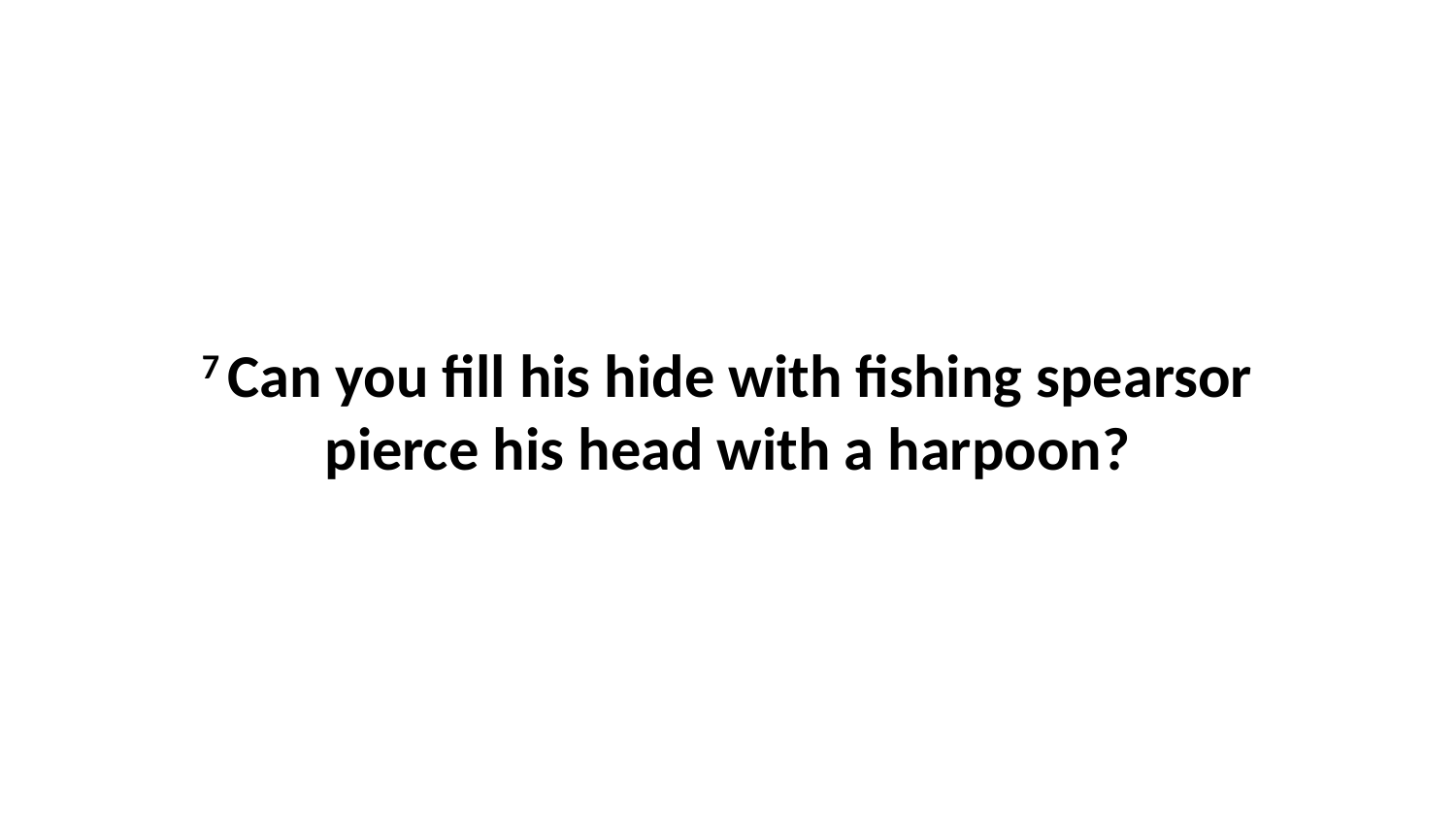

7 Can you fill his hide with fishing spearsor pierce his head with a harpoon?